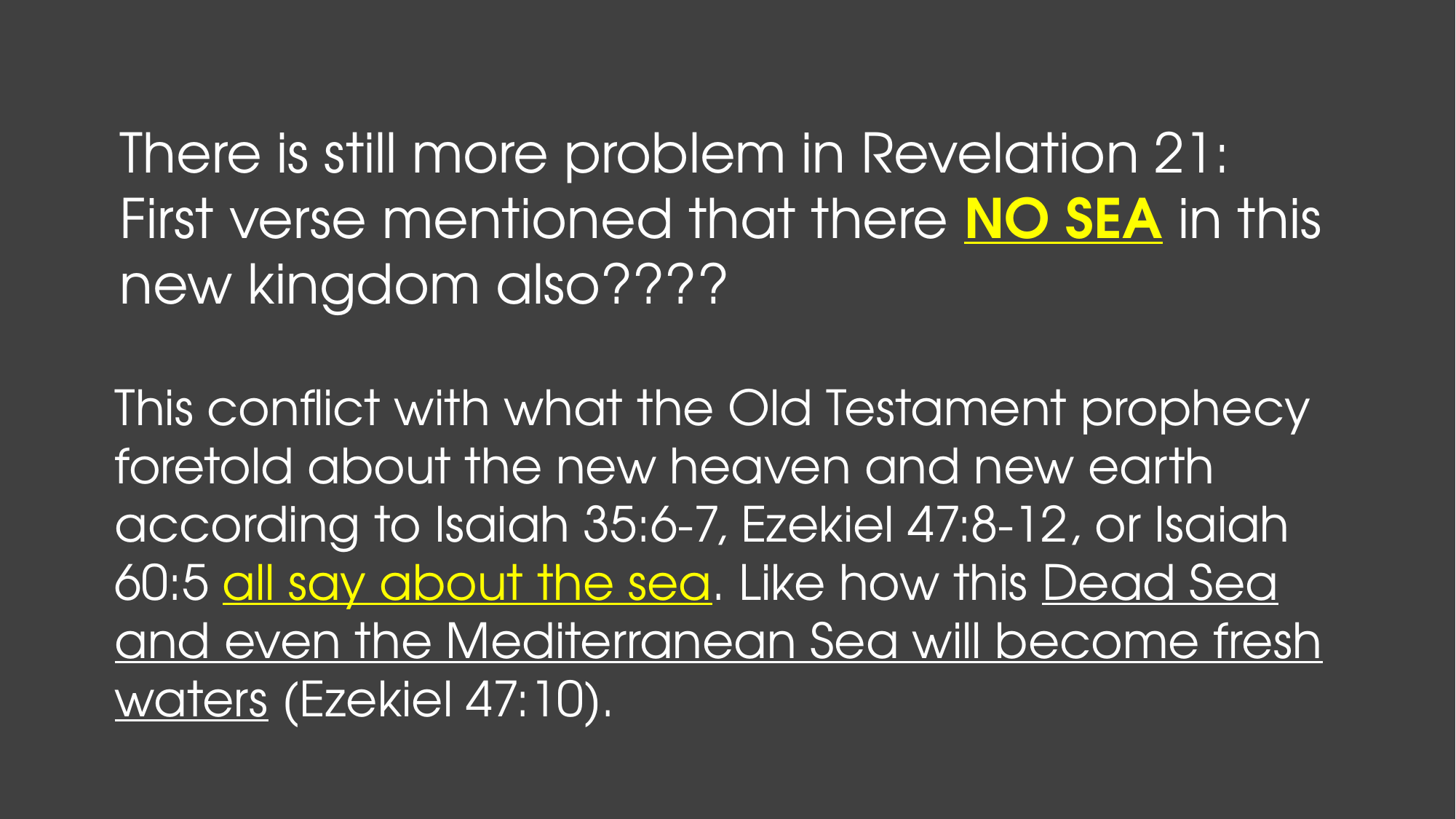

There is still more problem in Revelation 21:
First verse mentioned that there NO SEA in this new kingdom also????
This conflict with what the Old Testament prophecy foretold about the new heaven and new earth according to Isaiah 35:6-7, Ezekiel 47:8-12, or Isaiah 60:5 all say about the sea. Like how this Dead Sea and even the Mediterranean Sea will become fresh waters (Ezekiel 47:10).